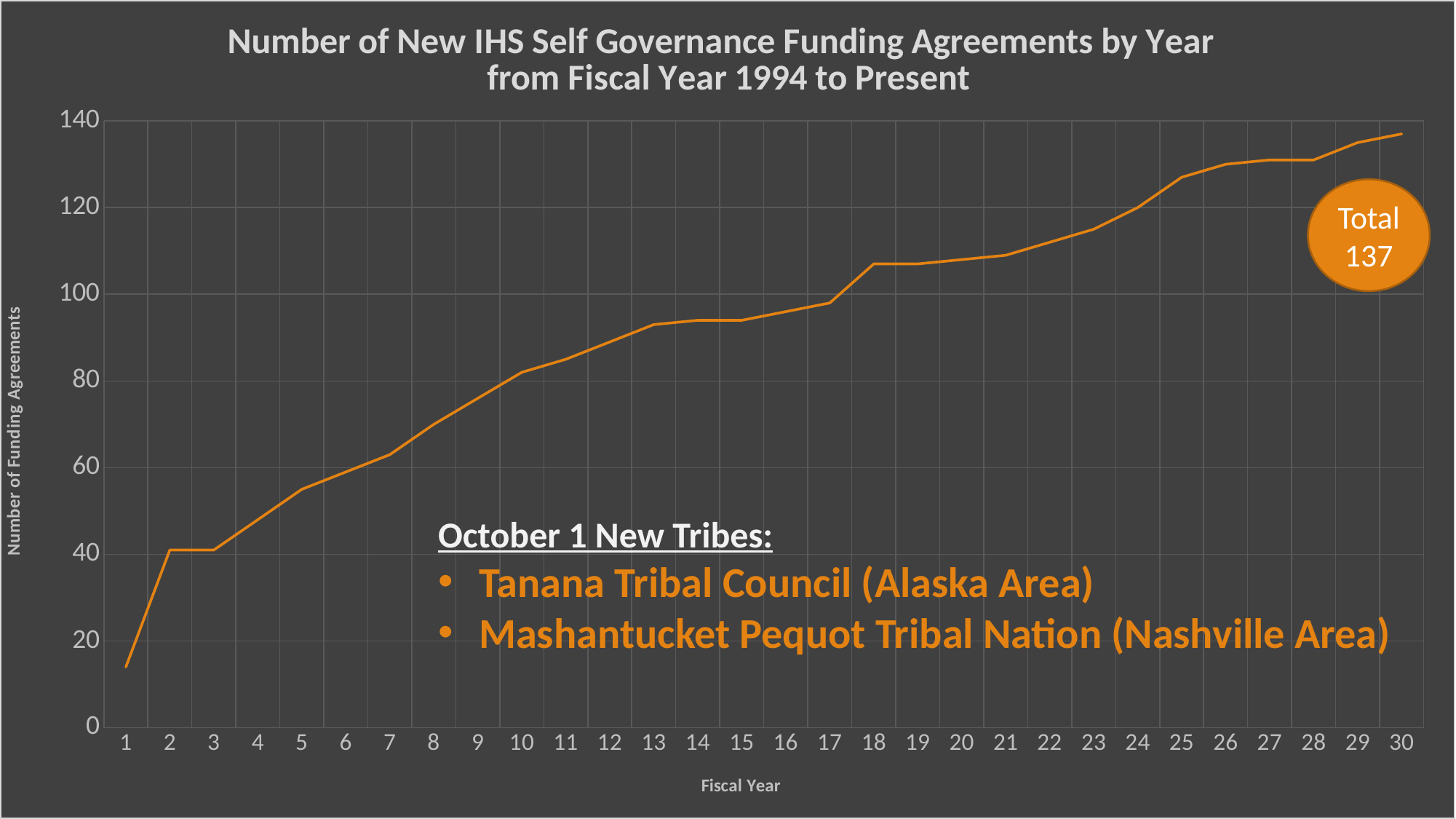

### Chart: Number of New IHS Self Governance Funding Agreements by Year from Fiscal Year 1994 to Present

| Category |  |
|---|---|
Total 137
October 1 New Tribes:
Tanana Tribal Council (Alaska Area)
Mashantucket Pequot Tribal Nation (Nashville Area)